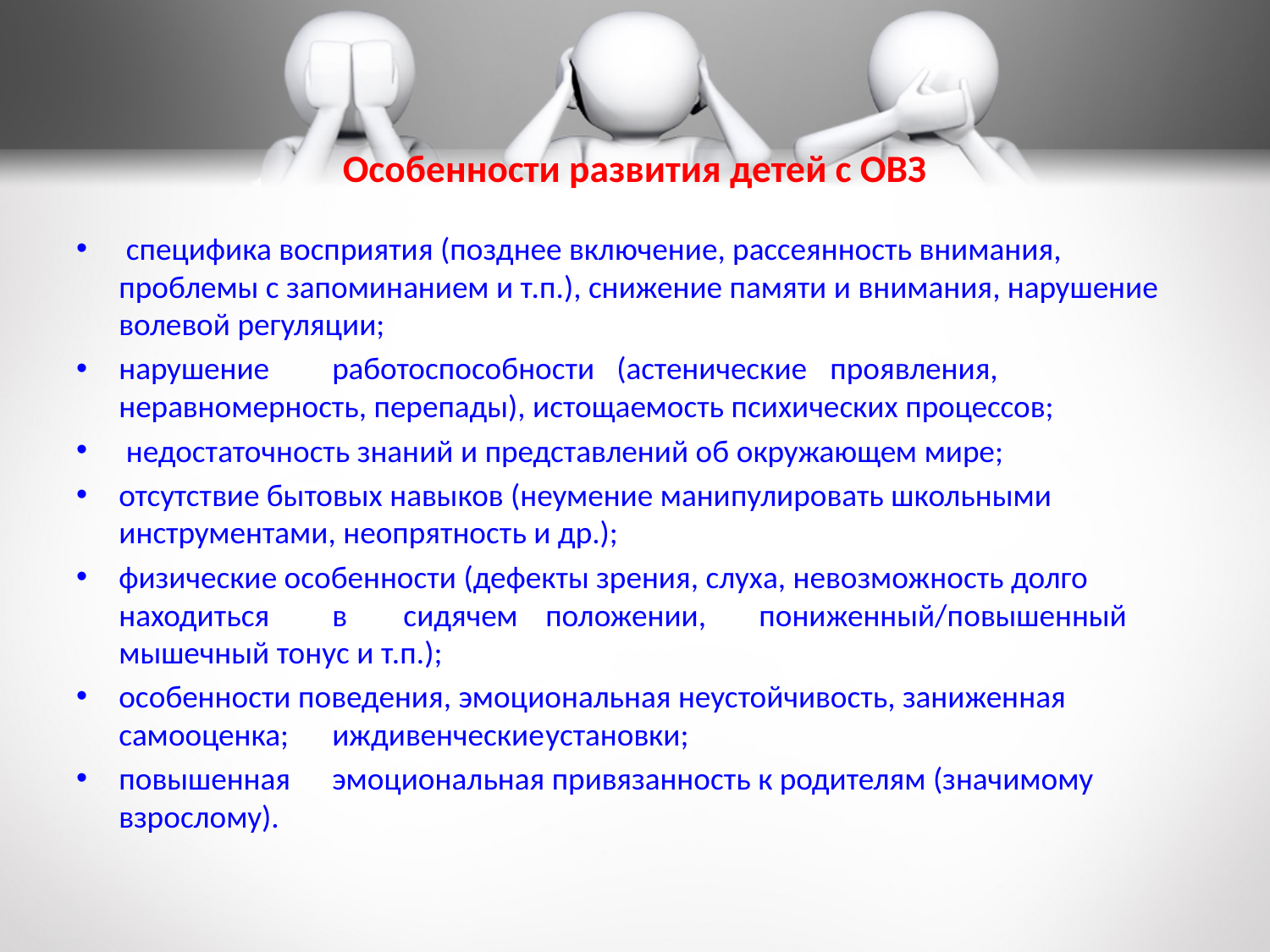

# Особенности развития детей с ОВЗ
 специфика восприятия (позднее включение, рассеянность внимания, проблемы с запоминанием и т.п.), снижение памяти и внимания, нарушение волевой регуляции;
нарушение	работоспособности	(астенические	проявления, неравномерность, перепады), истощаемость психических процессов;
 недостаточность знаний и представлений об окружающем мире;
отсутствие бытовых навыков (неумение манипулировать школьными инструментами, неопрятность и др.);
физические особенности (дефекты зрения, слуха, невозможность долго	находиться	в	сидячем	положении,	пониженный/повышенный мышечный тонус и т.п.);
особенности поведения, эмоциональная неустойчивость, заниженная самооценка;	иждивенческие	установки;
повышенная	эмоциональная привязанность к родителям (значимому взрослому).